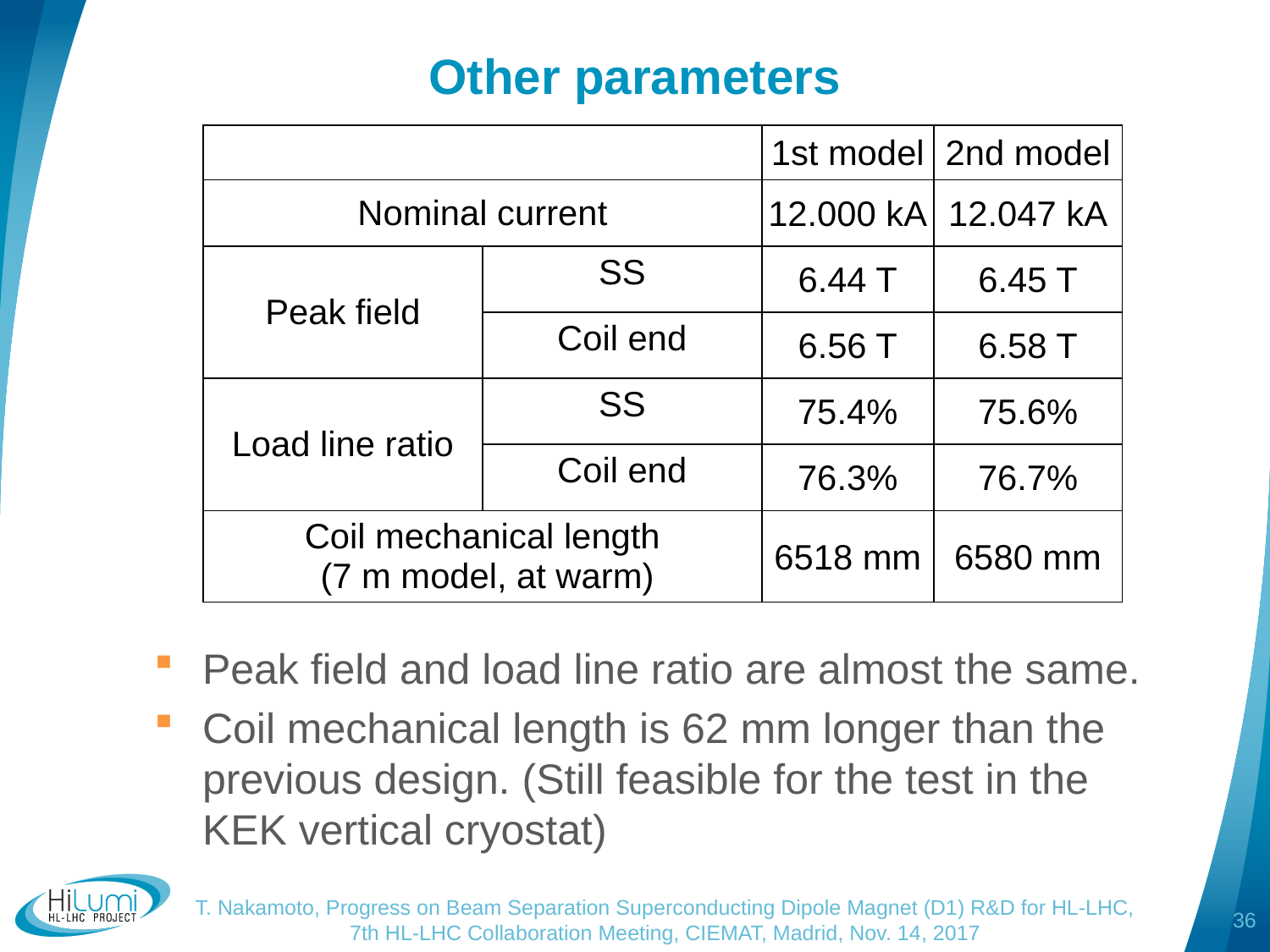

# Other parameters
|  |  | 1st model | 2nd model |
| --- | --- | --- | --- |
| Nominal current |  | 12.000 kA | 12.047 kA |
| Peak field | SS | 6.44 T | 6.45 T |
|  | Coil end | 6.56 T | 6.58 T |
| Load line ratio | SS | 75.4% | 75.6% |
|  | Coil end | 76.3% | 76.7% |
| Coil mechanical length (7 m model, at warm) |  | 6518 mm | 6580 mm |
Peak field and load line ratio are almost the same.
Coil mechanical length is 62 mm longer than the previous design. (Still feasible for the test in the KEK vertical cryostat)
36
T. Nakamoto, Progress on Beam Separation Superconducting Dipole Magnet (D1) R&D for HL-LHC, 7th HL-LHC Collaboration Meeting, CIEMAT, Madrid, Nov. 14, 2017